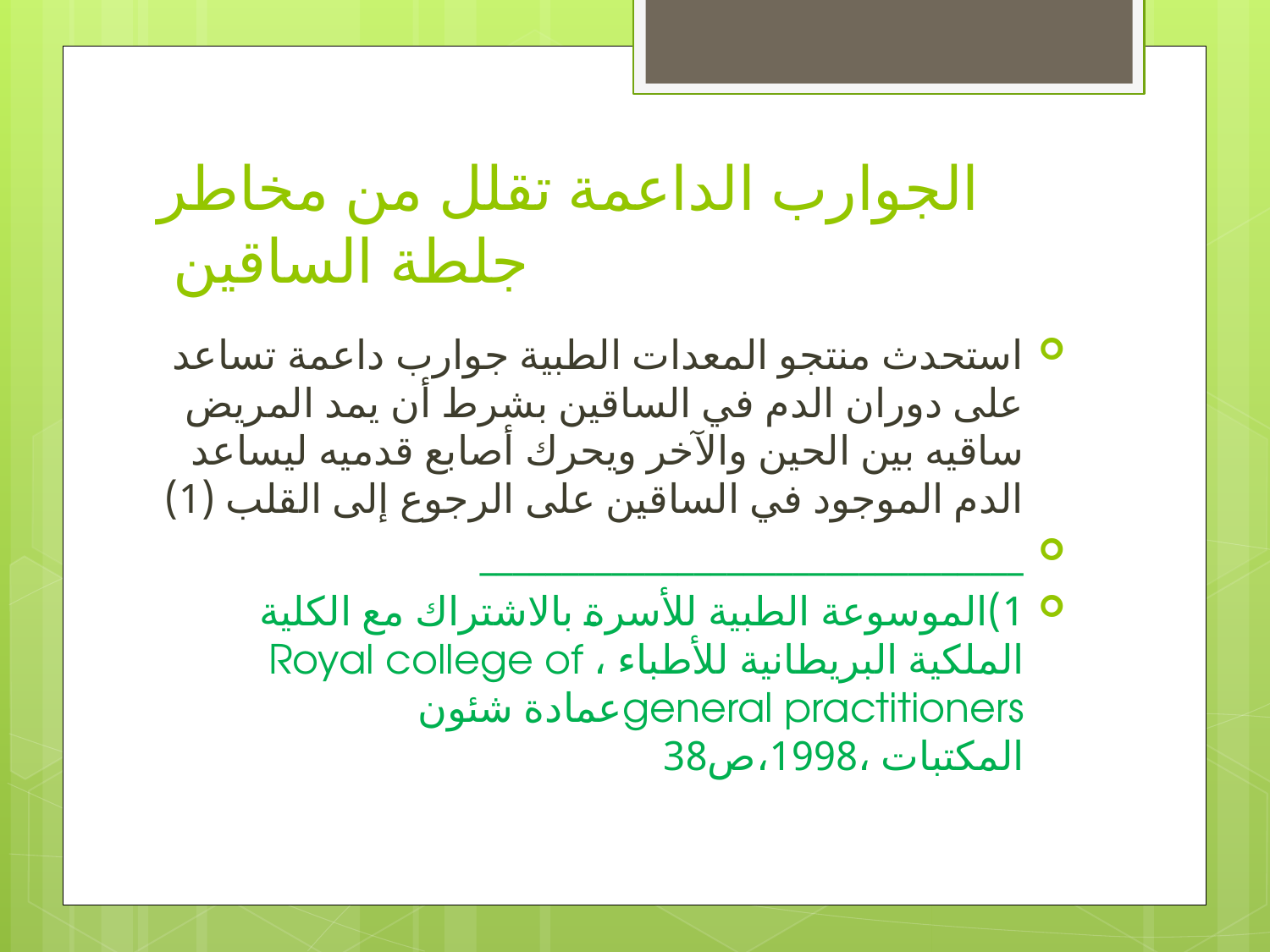

# الجوارب الداعمة تقلل من مخاطر جلطة الساقين
استحدث منتجو المعدات الطبية جوارب داعمة تساعد على دوران الدم في الساقين بشرط أن يمد المريض ساقيه بين الحين والآخر ويحرك أصابع قدميه ليساعد الدم الموجود في الساقين على الرجوع إلى القلب (1)
_________________________________
1)الموسوعة الطبية للأسرة بالاشتراك مع الكلية الملكية البريطانية للأطباء ، Royal college of general practitionersعمادة شئون المكتبات ،1998،ص38